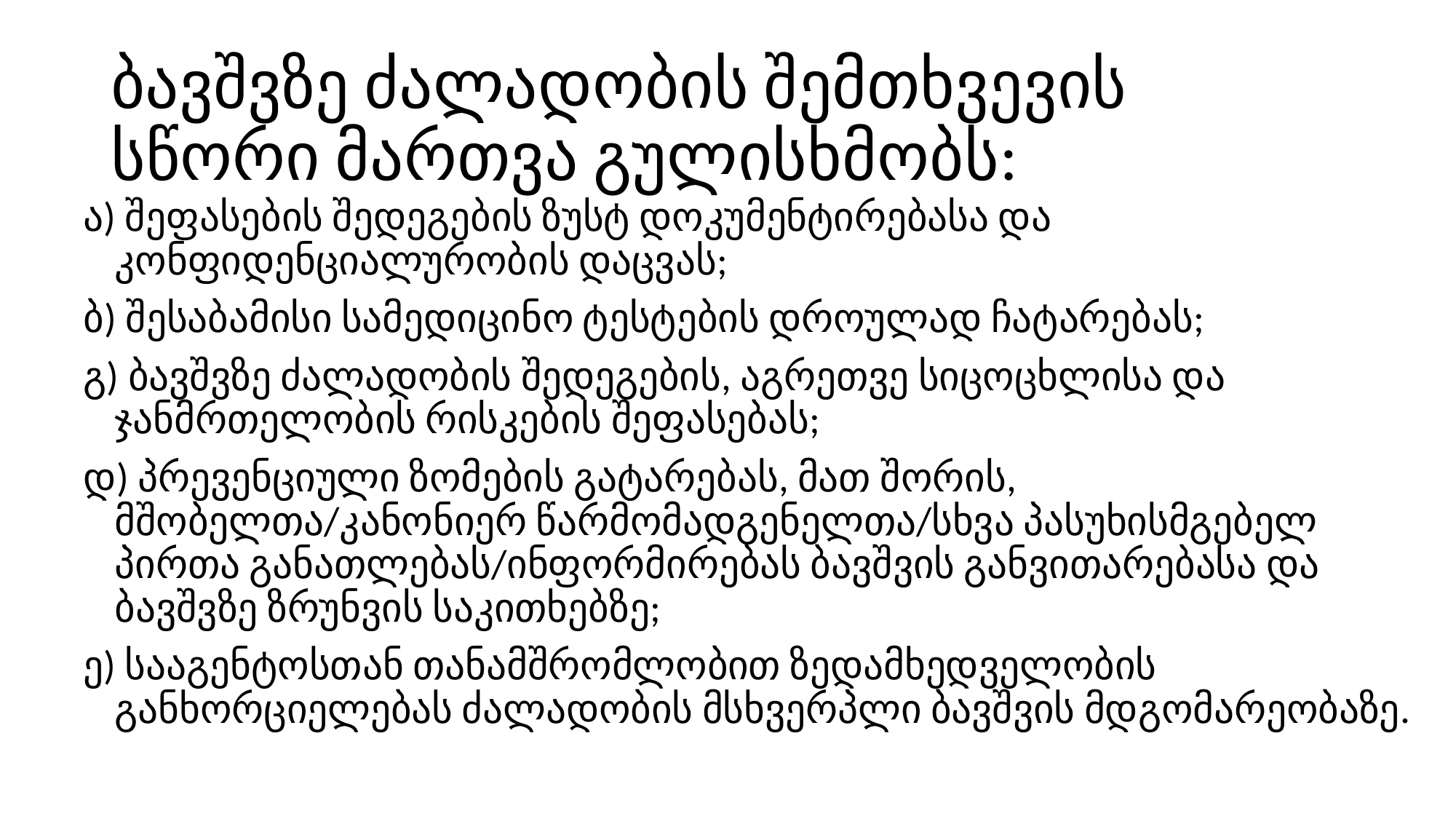

# ბავშვზე ძალადობის შემთხვევის სწორი მართვა გულისხმობს:
ა) შეფასების შედეგების ზუსტ დოკუმენტირებასა და კონფიდენციალურობის დაცვას;
ბ) შესაბამისი სამედიცინო ტესტების დროულად ჩატარებას;
გ) ბავშვზე ძალადობის შედეგების, აგრეთვე სიცოცხლისა და ჯანმრთელობის რისკების შეფასებას;
დ) პრევენციული ზომების გატარებას, მათ შორის, მშობელთა/კანონიერ წარმომადგენელთა/სხვა პასუხისმგებელ პირთა განათლებას/ინფორმირებას ბავშვის განვითარებასა და ბავშვზე ზრუნვის საკითხებზე;
ე) სააგენტოსთან თანამშრომლობით ზედამხედველობის განხორციელებას ძალადობის მსხვერპლი ბავშვის მდგომარეობაზე.